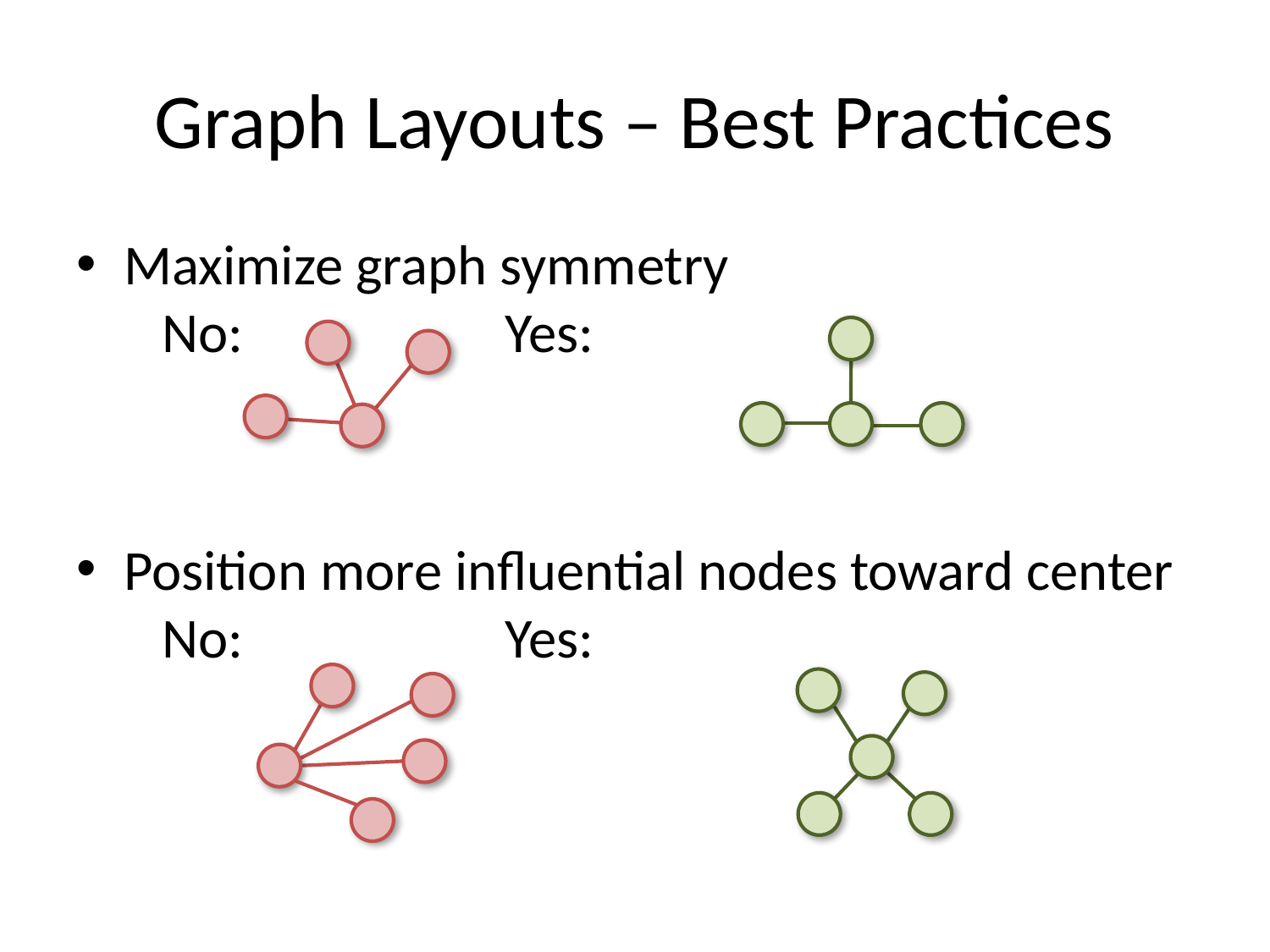

# Graph Layouts – Best Practices
Maximize graph symmetry
   No:			Yes:

Position more influential nodes toward center
   No:			Yes: